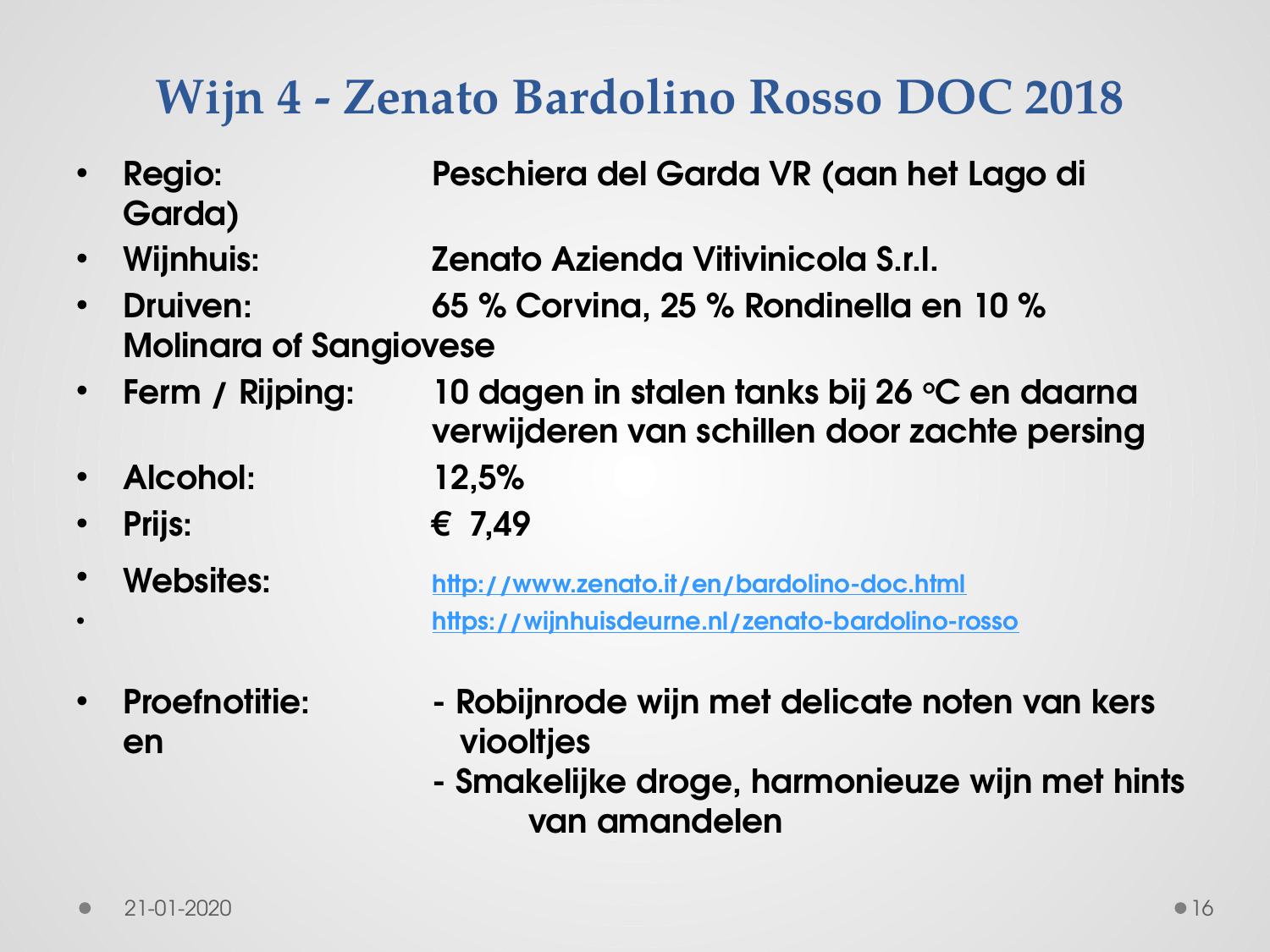

# Wijn 4 - Zenato Bardolino Rosso DOC 2018
Regio: 	Peschiera del Garda VR (aan het Lago di 		Garda)
Wijnhuis: 	Zenato Azienda Vitivinicola S.r.l.
Druiven: 	65 % Corvina, 25 % Rondinella en 10 % 		Molinara of Sangiovese
Ferm / Rijping:	10 dagen in stalen tanks bij 26 oC en daarna 		verwijderen van schillen door zachte persing
Alcohol:	12,5%
Prijs: 	€  7,49
Websites:	http://www.zenato.it/en/bardolino-doc.html
	https://wijnhuisdeurne.nl/zenato-bardolino-rosso

Proefnotitie: 	- Robijnrode wijn met delicate noten van kers en 	   viooltjes
	- Smakelijke droge, harmonieuze wijn met hints 	 	   van amandelen
21-01-2020
16